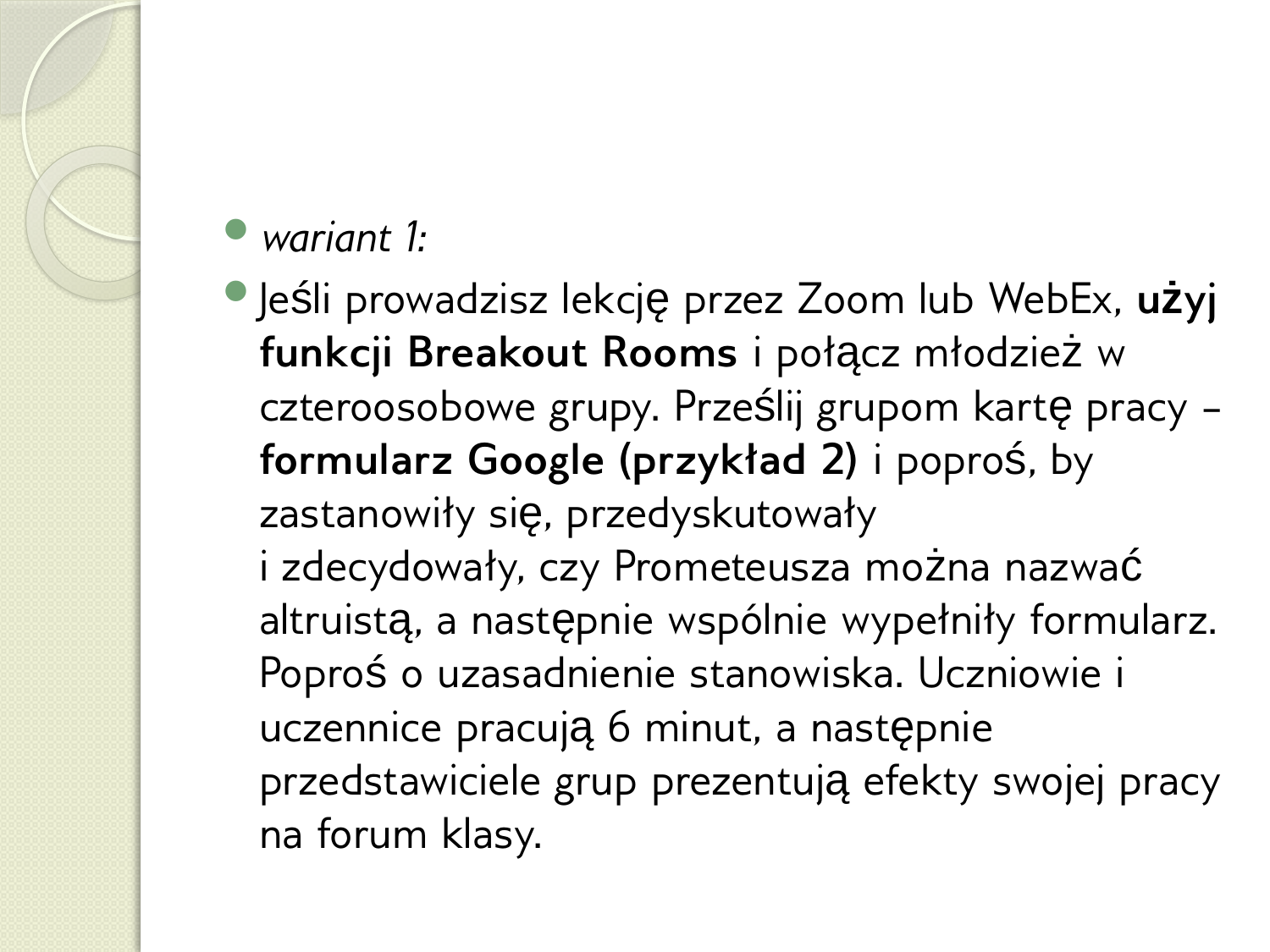

#
wariant 1:
Jeśli prowadzisz lekcję przez Zoom lub WebEx, użyj funkcji Breakout Rooms i połącz młodzież w czteroosobowe grupy. Prześlij grupom kartę pracy – formularz Google (przykład 2) i poproś, by zastanowiły się, przedyskutowały
i zdecydowały, czy Prometeusza można nazwać altruistą, a następnie wspólnie wypełniły formularz. Poproś o uzasadnienie stanowiska. Uczniowie i uczennice pracują 6 minut, a następnie przedstawiciele grup prezentują efekty swojej pracy na forum klasy.